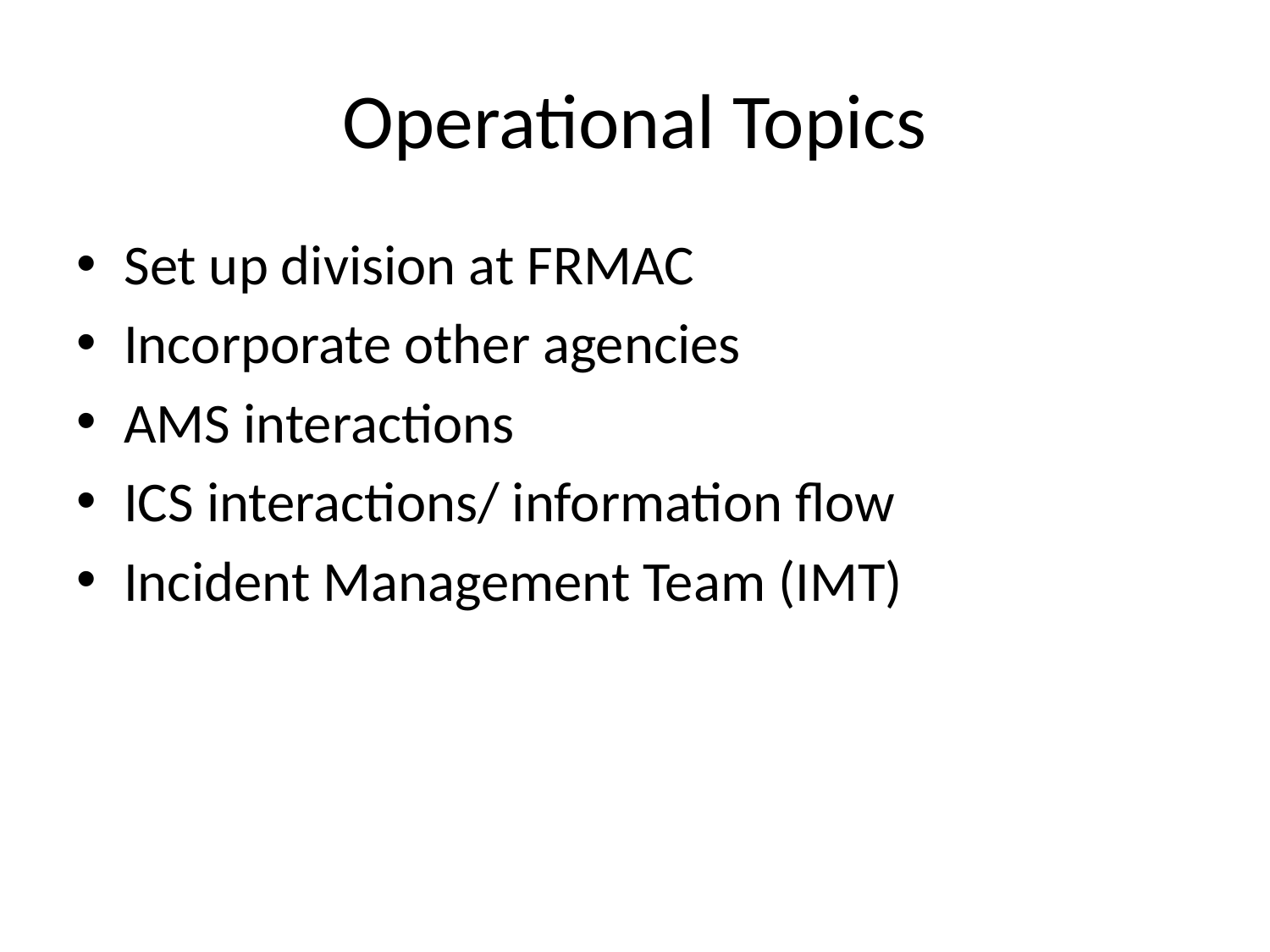

# Operational Topics
Set up division at FRMAC
Incorporate other agencies
AMS interactions
ICS interactions/ information flow
Incident Management Team (IMT)